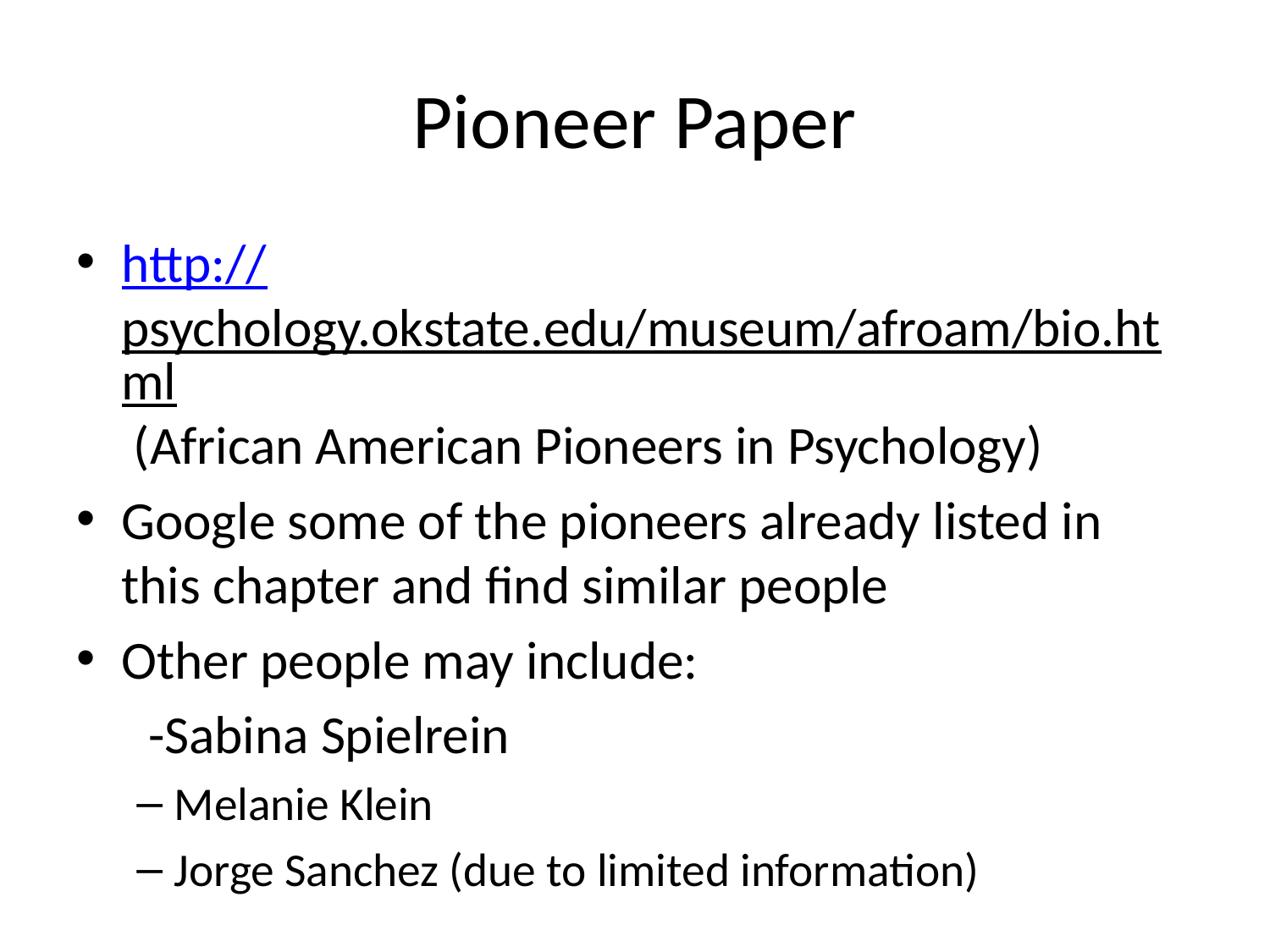

# Pioneer Paper
http://psychology.okstate.edu/museum/afroam/bio.html (African American Pioneers in Psychology)
Google some of the pioneers already listed in this chapter and find similar people
Other people may include:
      -Sabina Spielrein
Melanie Klein
Jorge Sanchez (due to limited information)